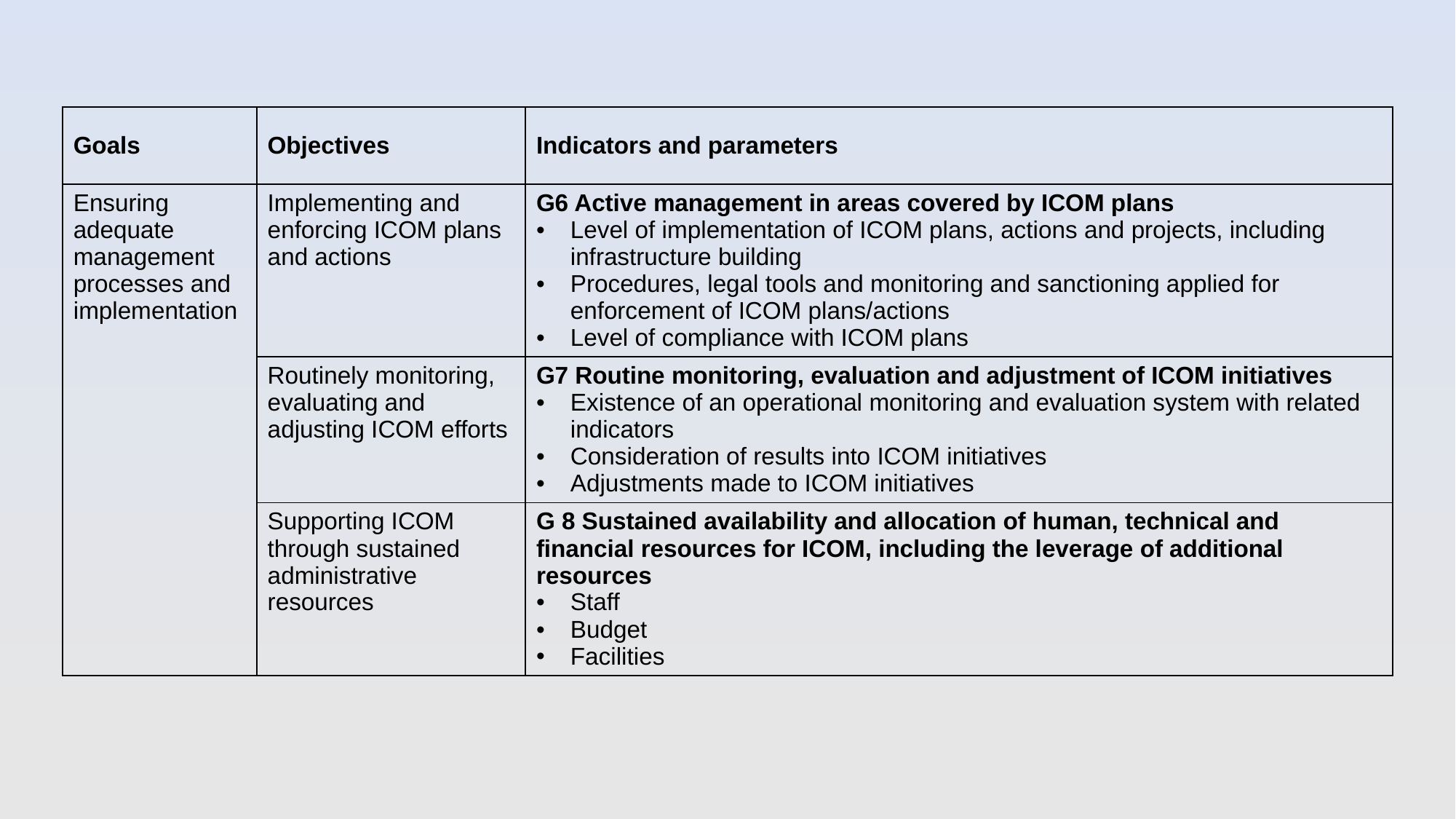

| Goals | Objectives | Indicators and parameters |
| --- | --- | --- |
| Ensuring adequate management processes and implementation | Implementing and enforcing ICOM plans and actions | G6 Active management in areas covered by ICOM plans Level of implementation of ICOM plans, actions and projects, including infrastructure building Procedures, legal tools and monitoring and sanctioning applied for enforcement of ICOM plans/actions Level of compliance with ICOM plans |
|  | Routinely monitoring, evaluating and adjusting ICOM efforts | G7 Routine monitoring, evaluation and adjustment of ICOM initiatives Existence of an operational monitoring and evaluation system with related indicators Consideration of results into ICOM initiatives Adjustments made to ICOM initiatives |
|  | Supporting ICOM through sustained administrative resources | G 8 Sustained availability and allocation of human, technical and financial resources for ICOM, including the leverage of additional resources Staff Budget Facilities |